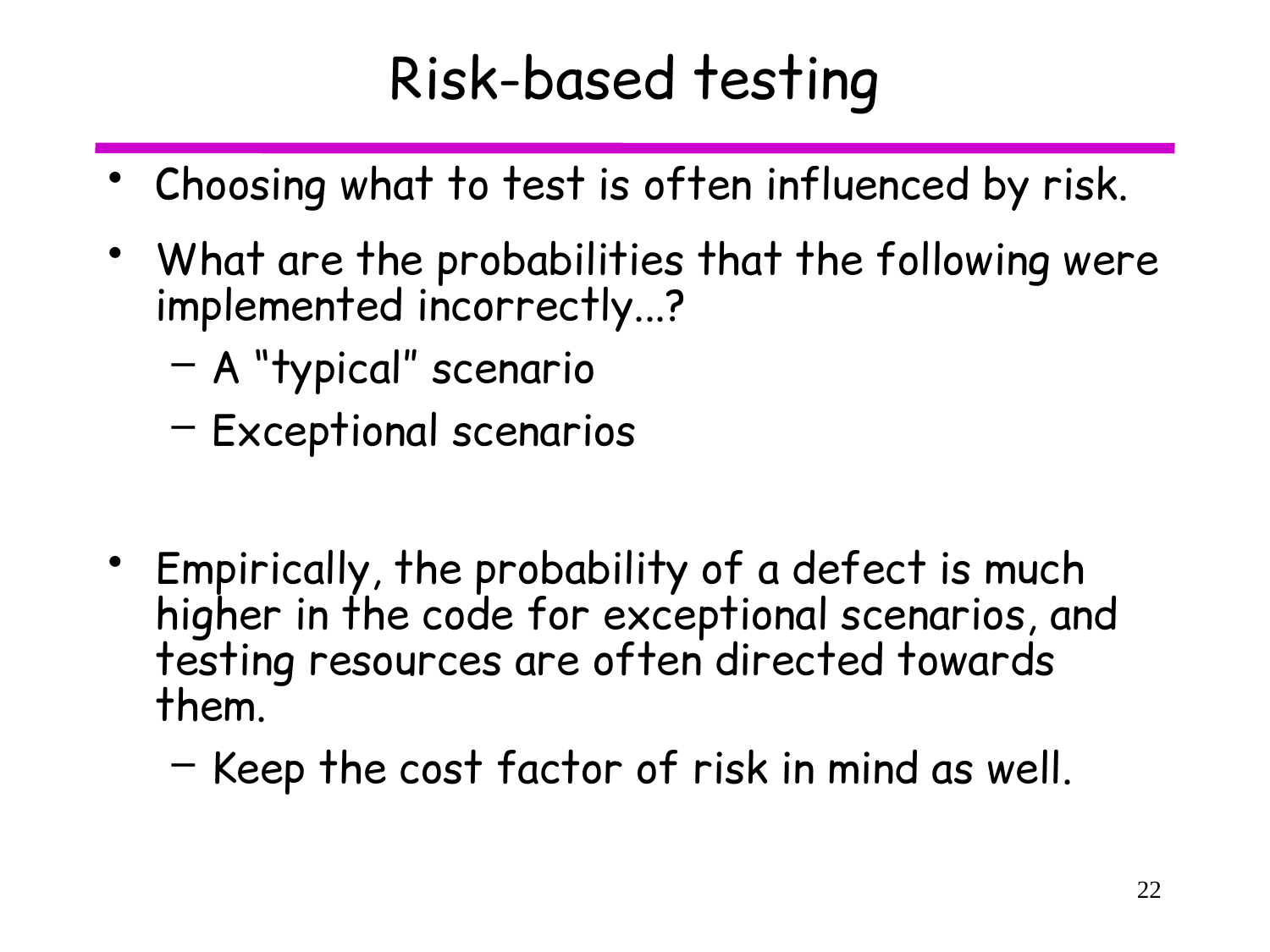

# Risk-based testing
Choosing what to test is often influenced by risk.
What are the probabilities that the following were implemented incorrectly...?
A “typical” scenario
Exceptional scenarios

Empirically, the probability of a defect is much higher in the code for exceptional scenarios, and testing resources are often directed towards them.
Keep the cost factor of risk in mind as well.
22